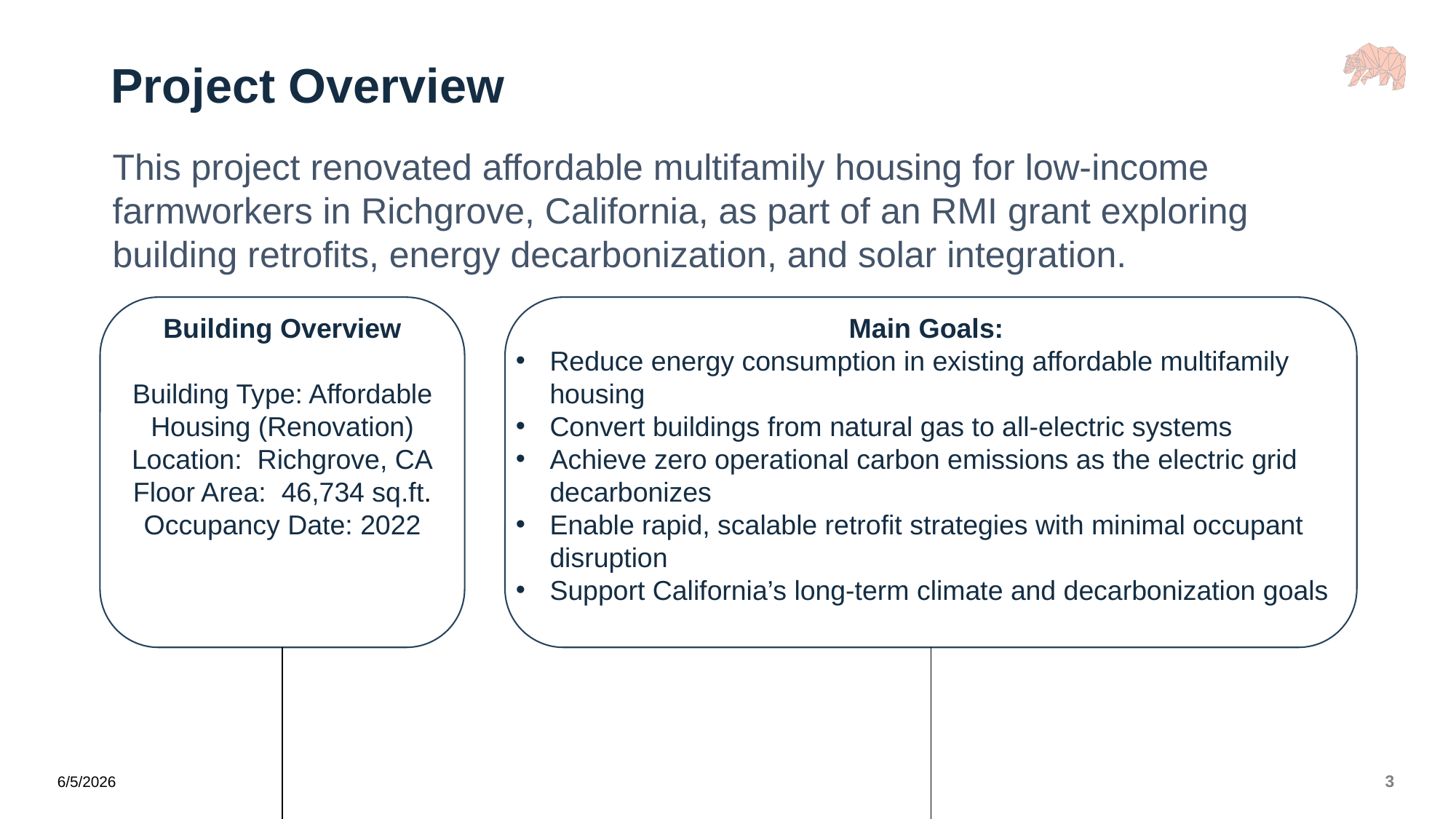

# Project Overview
This project renovated affordable multifamily housing for low-income farmworkers in Richgrove, California, as part of an RMI grant exploring building retrofits, energy decarbonization, and solar integration.

Building Overview

Building Type: Affordable Housing (Renovation)
Location:  Richgrove, CA
Floor Area:  46,734 sq.ft.
Occupancy Date: 2022
Main Goals:
Reduce energy consumption in existing affordable multifamily housing
Convert buildings from natural gas to all-electric systems
Achieve zero operational carbon emissions as the electric grid decarbonizes
Enable rapid, scalable retrofit strategies with minimal occupant disruption
Support California’s long-term climate and decarbonization goals
6/5/2026
3